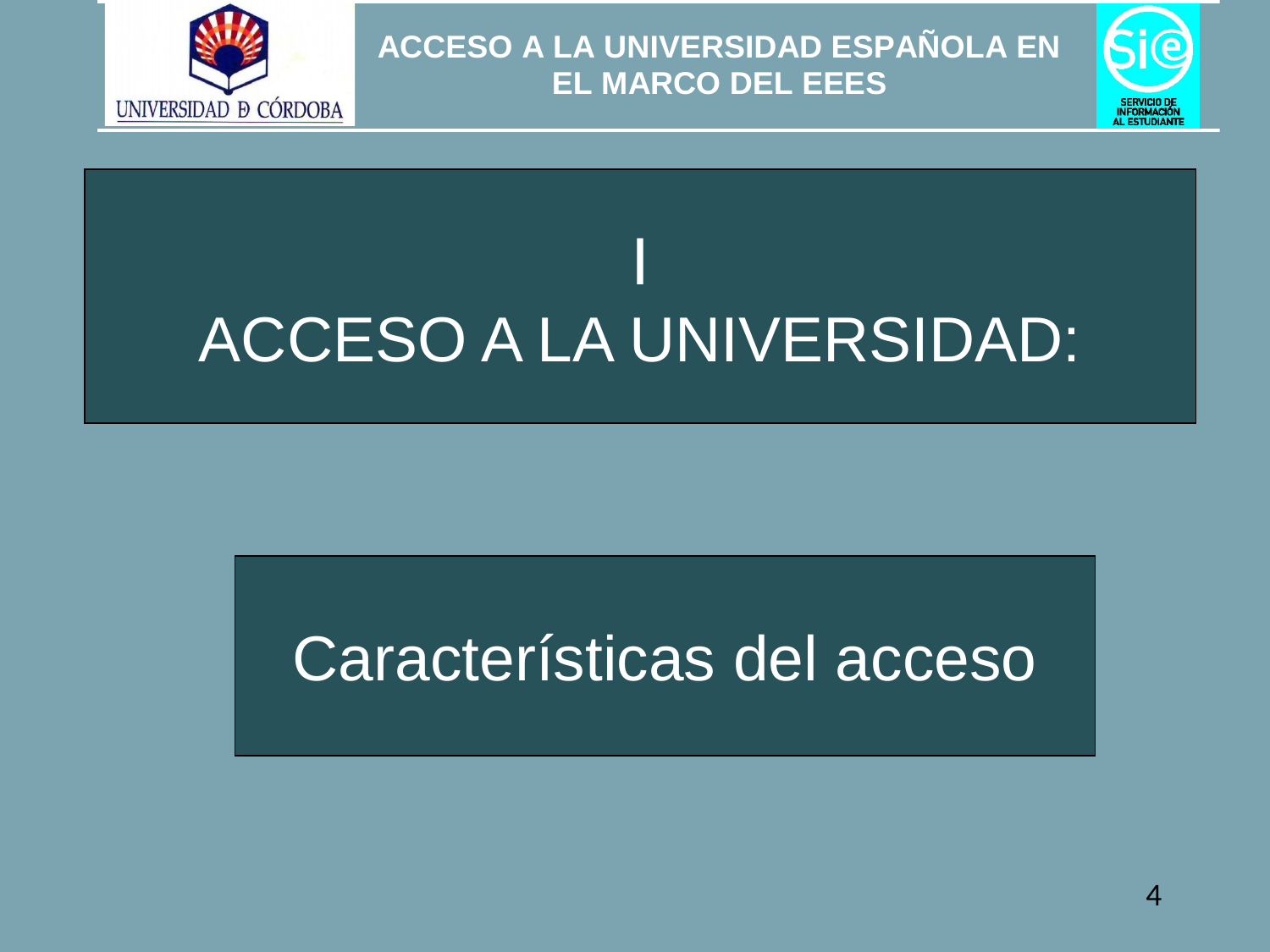

I
ACCESO A LA UNIVERSIDAD:

Características del acceso

4